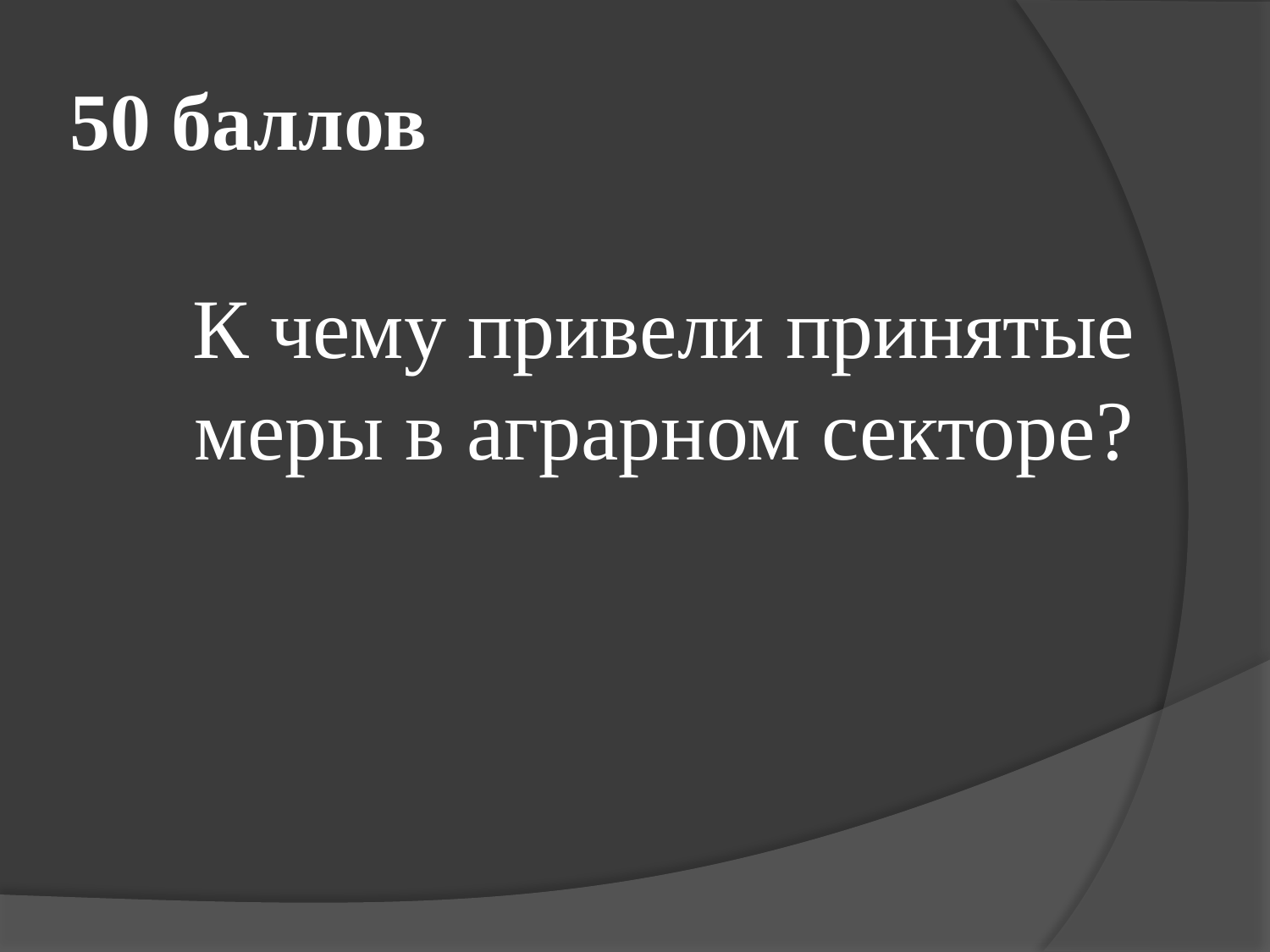

# 50 баллов
	К чему привели принятые меры в аграрном секторе?